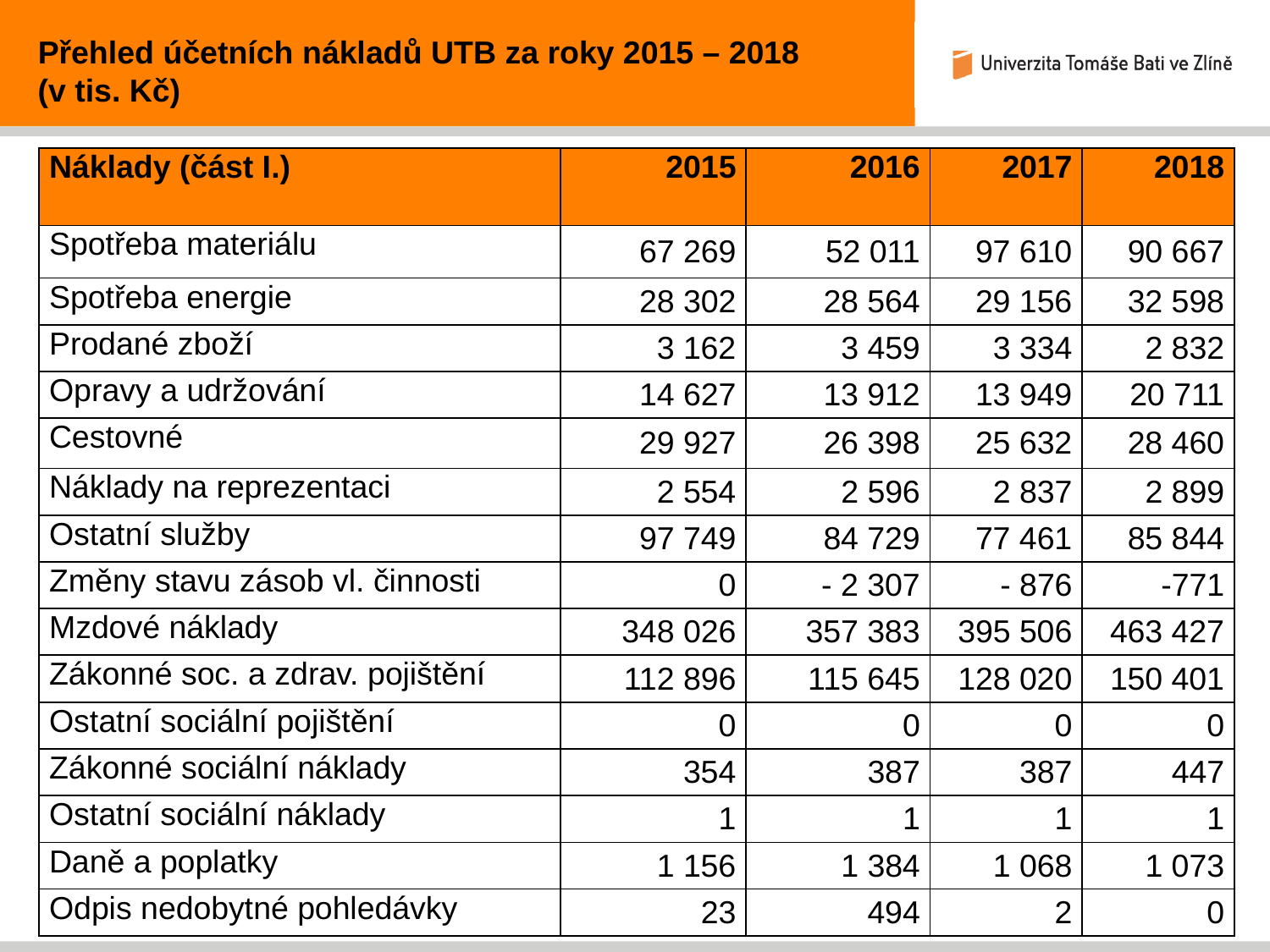

Přehled účetních nákladů UTB za roky 2015 – 2018
(v tis. Kč)
| Náklady (část I.) | 2015 | 2016 | 2017 | 2018 |
| --- | --- | --- | --- | --- |
| Spotřeba materiálu | 67 269 | 52 011 | 97 610 | 90 667 |
| Spotřeba energie | 28 302 | 28 564 | 29 156 | 32 598 |
| Prodané zboží | 3 162 | 3 459 | 3 334 | 2 832 |
| Opravy a udržování | 14 627 | 13 912 | 13 949 | 20 711 |
| Cestovné | 29 927 | 26 398 | 25 632 | 28 460 |
| Náklady na reprezentaci | 2 554 | 2 596 | 2 837 | 2 899 |
| Ostatní služby | 97 749 | 84 729 | 77 461 | 85 844 |
| Změny stavu zásob vl. činnosti | 0 | - 2 307 | - 876 | -771 |
| Mzdové náklady | 348 026 | 357 383 | 395 506 | 463 427 |
| Zákonné soc. a zdrav. pojištění | 112 896 | 115 645 | 128 020 | 150 401 |
| Ostatní sociální pojištění | 0 | 0 | 0 | 0 |
| Zákonné sociální náklady | 354 | 387 | 387 | 447 |
| Ostatní sociální náklady | 1 | 1 | 1 | 1 |
| Daně a poplatky | 1 156 | 1 384 | 1 068 | 1 073 |
| Odpis nedobytné pohledávky | 23 | 494 | 2 | 0 |